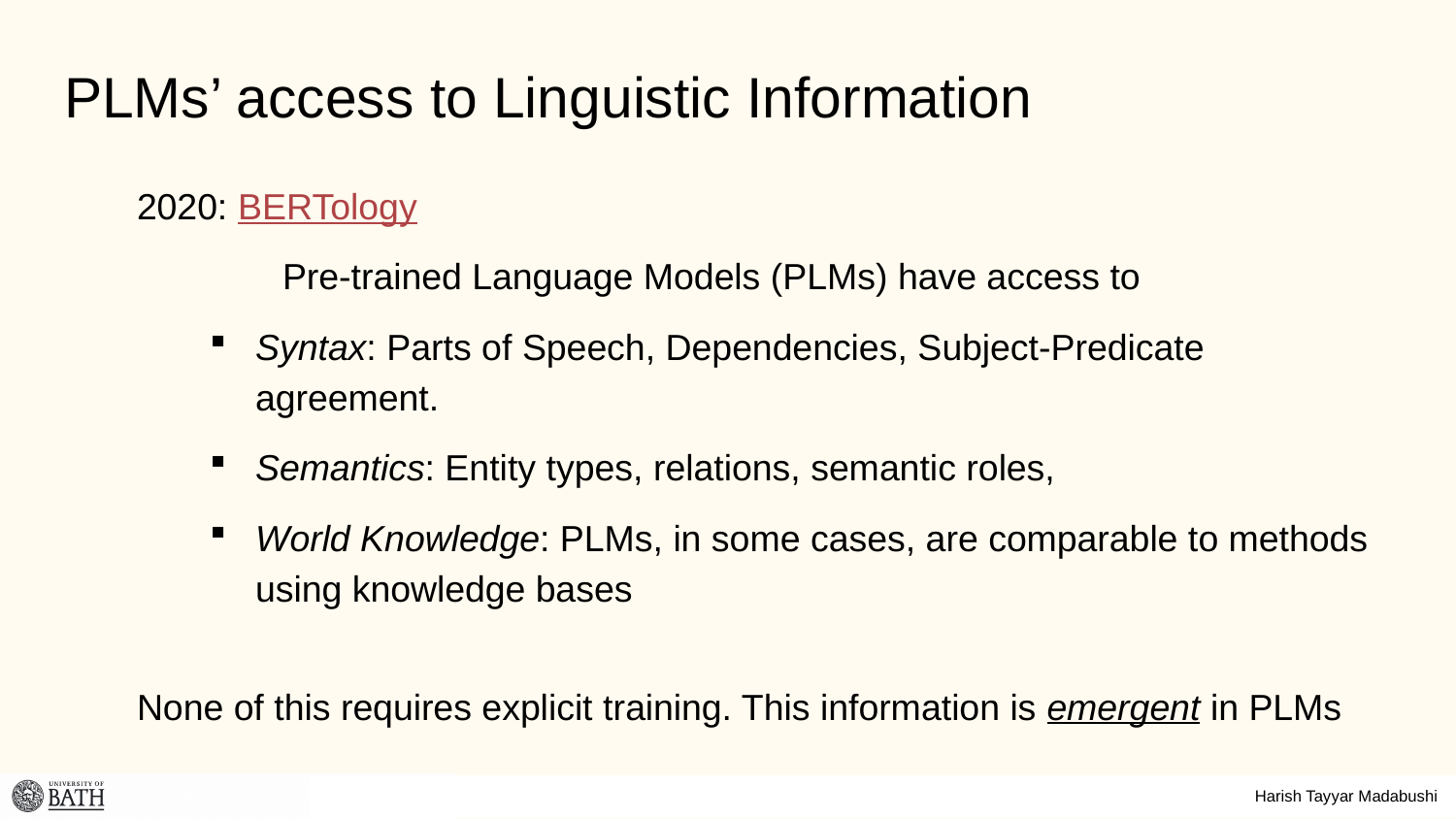

# PLMs’ access to Linguistic Information
2020: BERTology
	Pre-trained Language Models (PLMs) have access to
Syntax: Parts of Speech, Dependencies, Subject-Predicate agreement.
Semantics: Entity types, relations, semantic roles,
World Knowledge: PLMs, in some cases, are comparable to methods using knowledge bases

None of this requires explicit training. This information is emergent in PLMs